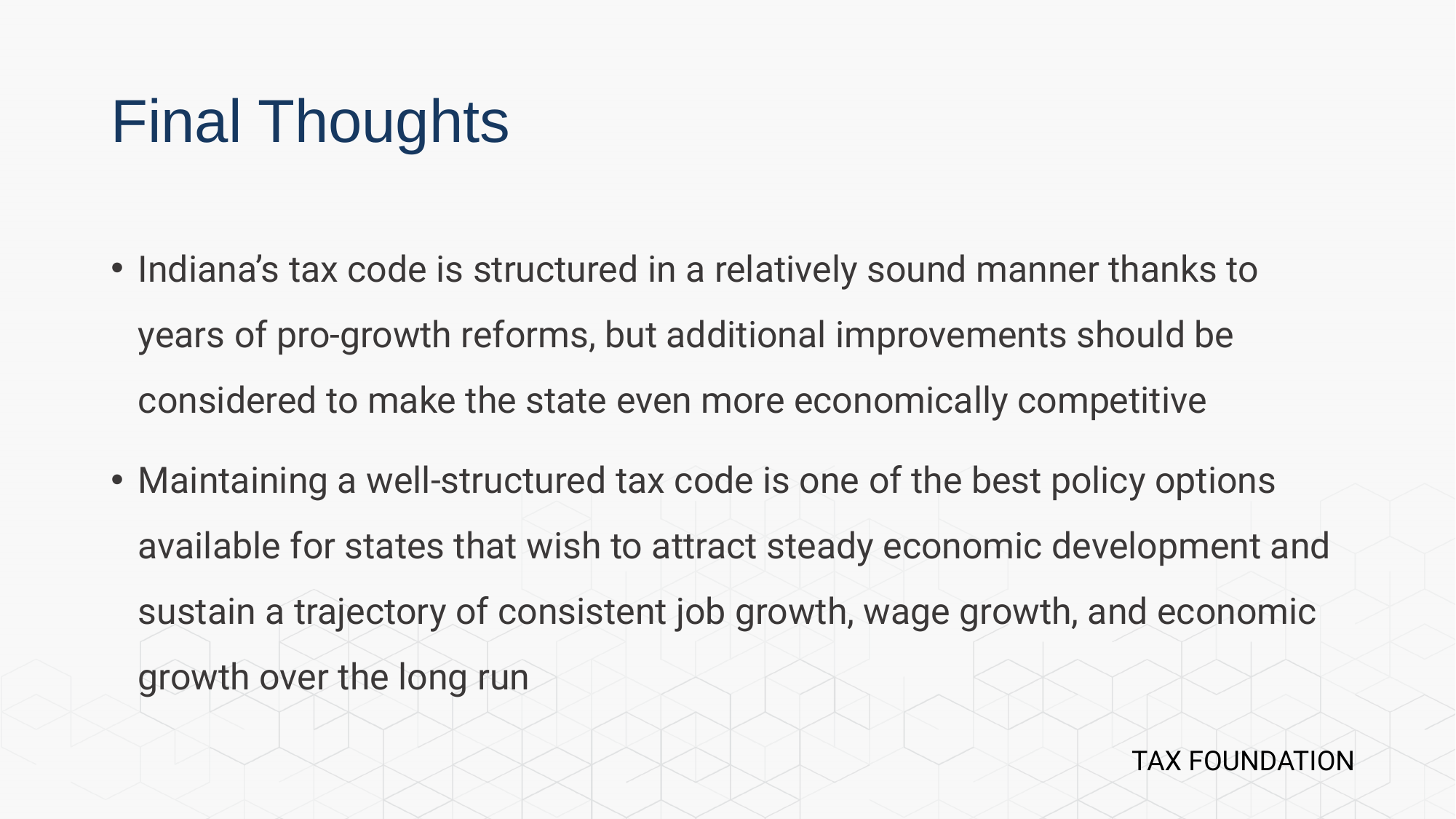

# Final Thoughts
Indiana’s tax code is structured in a relatively sound manner thanks to years of pro-growth reforms, but additional improvements should be considered to make the state even more economically competitive
Maintaining a well-structured tax code is one of the best policy options available for states that wish to attract steady economic development and sustain a trajectory of consistent job growth, wage growth, and economic growth over the long run